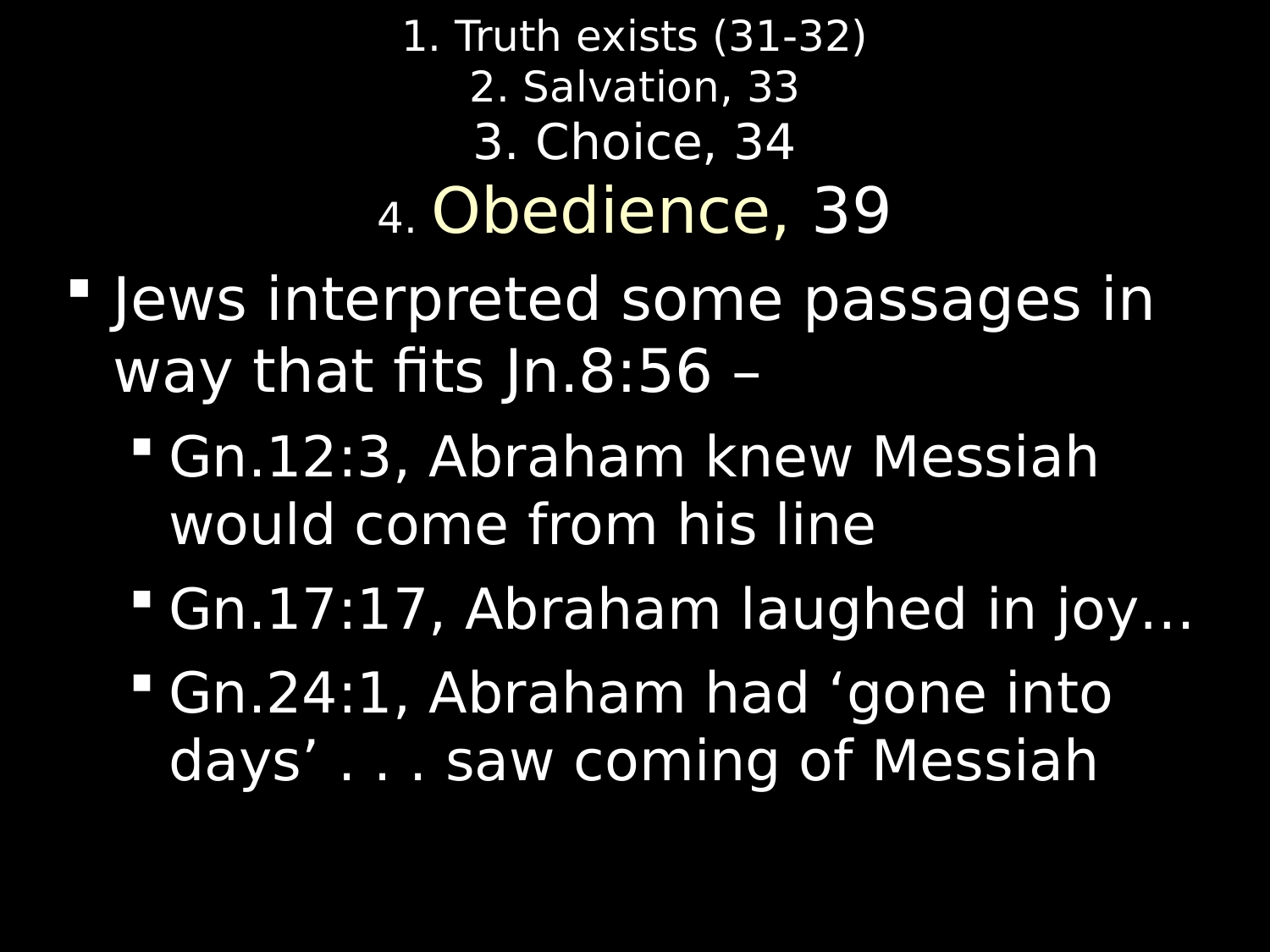

# 1. Truth exists (31-32) 2. Salvation, 33 3. Choice, 34 4. Obedience, 39
Jews interpreted some passages in way that fits Jn.8:56 –
Gn.12:3, Abraham knew Messiah would come from his line
Gn.17:17, Abraham laughed in joy…
Gn.24:1, Abraham had ‘gone into days’ . . . saw coming of Messiah